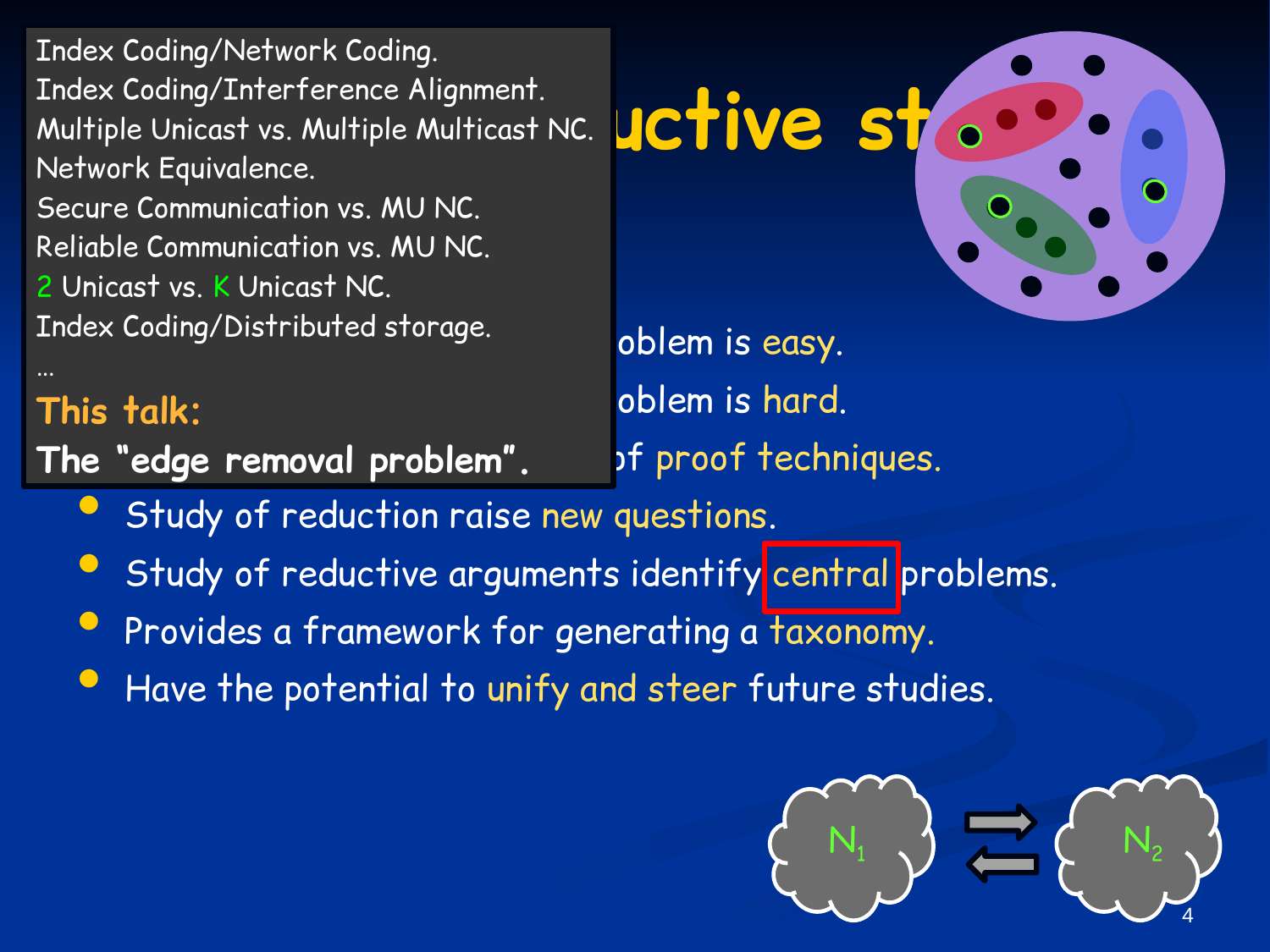

Index Coding/Network Coding.
Index Coding/Interference Alignment.
Multiple Unicast vs. Multiple Multicast NC.
Network Equivalence.
Secure Communication vs. MU NC.
Reliable Communication vs. MU NC.
2 Unicast vs. K Unicast NC.
Index Coding/Distributed storage.
…
This talk:
The “edge removal problem”.

# This talk: reductive studies

Reductions can show that a problem is easy.
Reductions can show that a problem is hard.
Reductions allow propagation of proof techniques.
Study of reduction raise new questions.
Study of reductive arguments identify central problems.
Provides a framework for generating a taxonomy.
Have the potential to unify and steer future studies.

N1
N2

4